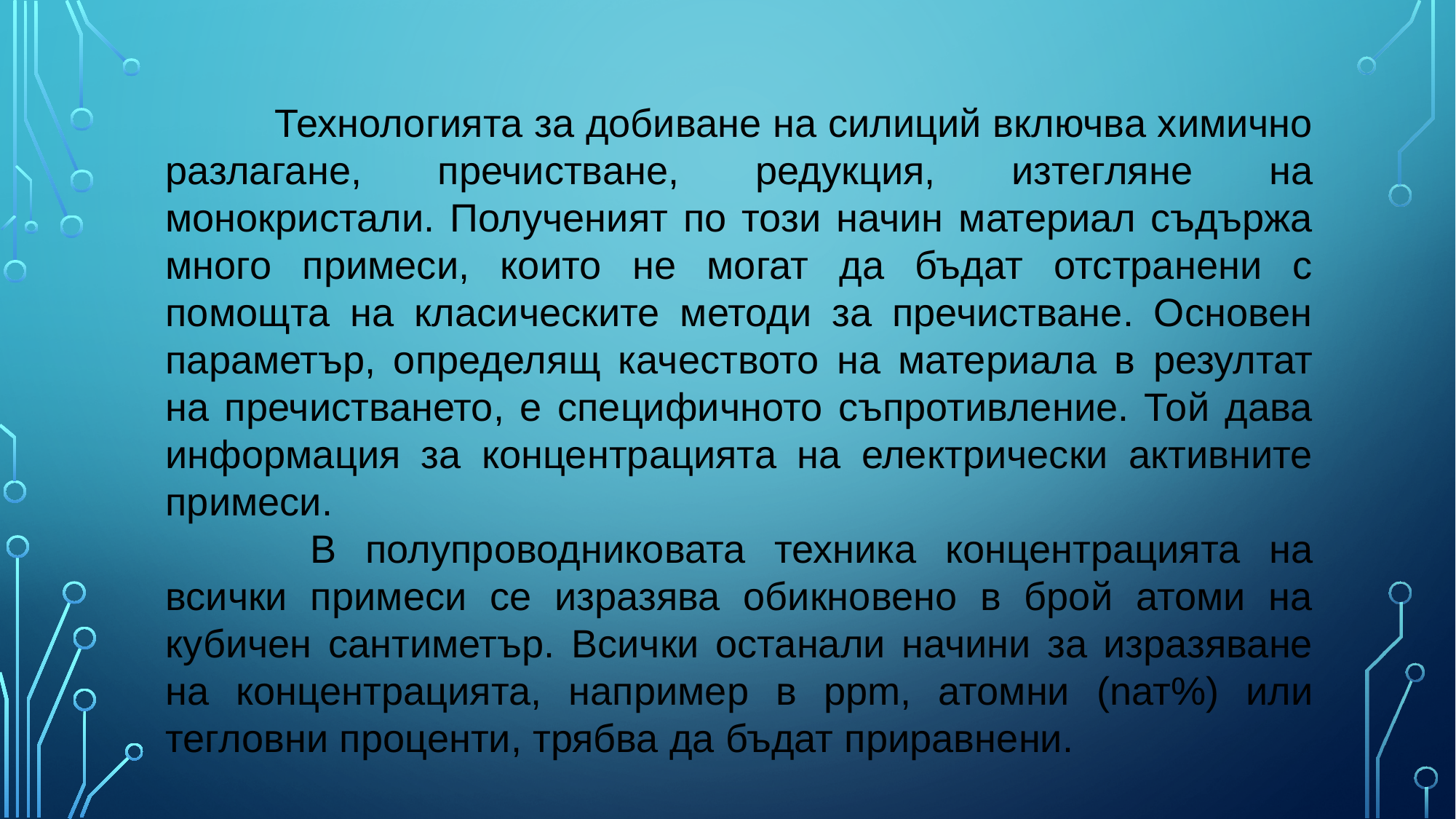

Технологията за добиване на силиций включва химично разлагане, пречистване, редукция, изтегляне на монокристали. Полученият по този начин материал съдържа много примеси, които не могат да бъдат отстранени с помощта на класическите методи за пречистване. Основен параметър, определящ качеството на материала в резултат на пречистването, е специфичното съпротивление. Той дава информация за концентрацията на електрически активните примеси.
  	В полупроводниковата техника концентрацията на всички примеси се изразява обикновено в брой атоми на кубичен сантиметър. Всички останали начини за изразяване на концентрацията, например в ppm, атомни (nат%) или тегловни проценти, трябва да бъдат приравнени.